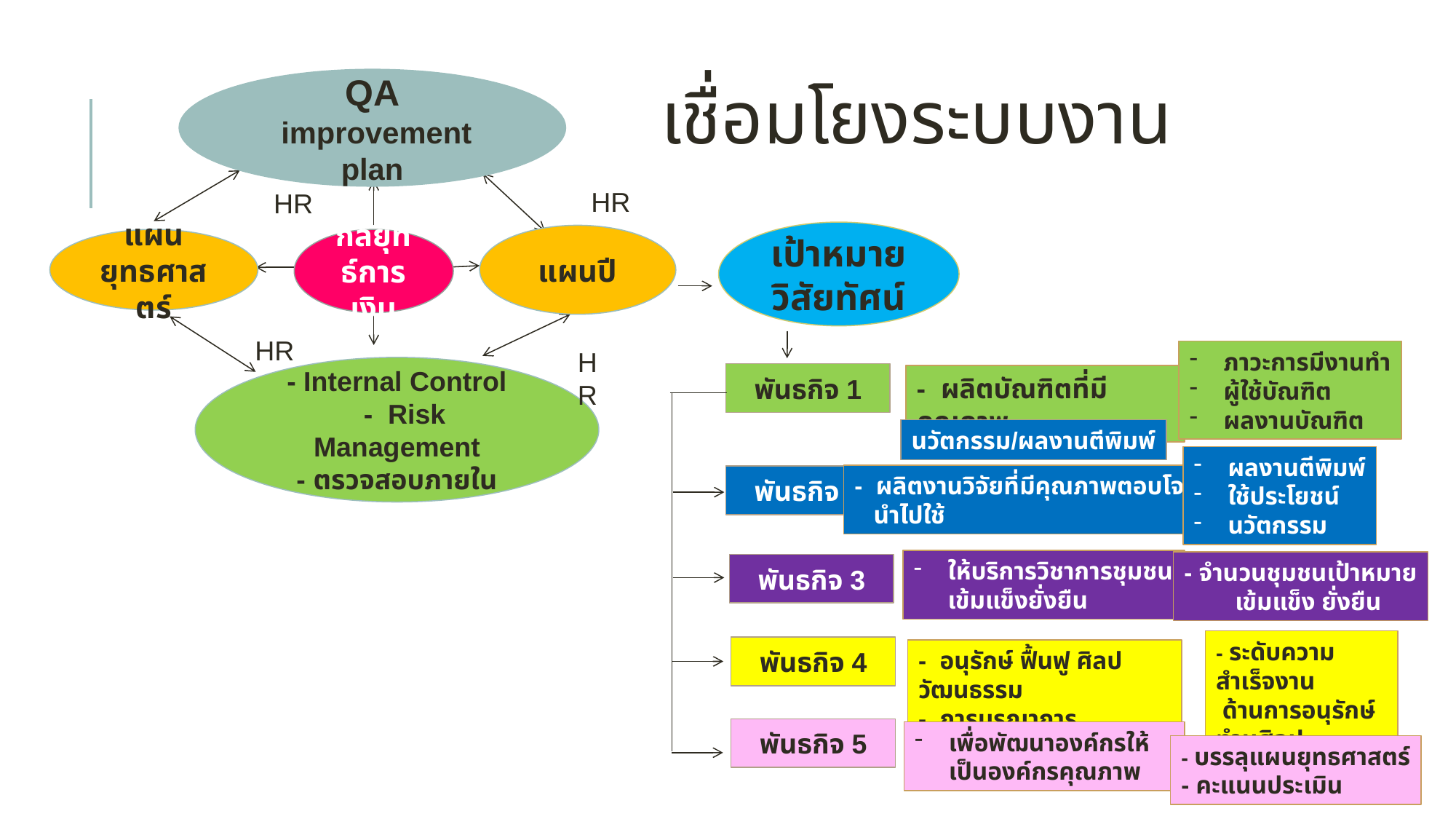

เชื่อมโยงระบบงาน
QA
 improvement plan
แผนปี
แผนยุทธศาสตร์
กลยุทธ์การเงิน
- Internal Control
  -  Risk Management
- ตรวจสอบภายใน
HR
HR
เป้าหมาย
วิสัยทัศน์
HR
HR
ภาวะการมีงานทำ
ผู้ใช้บัณฑิต
ผลงานบัณฑิต
พันธกิจ 1
-  ผลิตบัณฑิตที่มีคุณภาพ
นวัตกรรม/ผลงานตีพิมพ์
ผลงานตีพิมพ์
ใช้ประโยชน์
นวัตกรรม
-  ผลิตงานวิจัยที่มีคุณภาพตอบโจทย์/
   นำไปใช้
พันธกิจ 2
ให้บริการวิชาการชุมชนเข้มแข็งยั่งยืน
- จำนวนชุมชนเป้าหมาย
        เข้มแข็ง ยั่งยืน
พันธกิจ 3
- ระดับความสำเร็จงาน
 ด้านการอนุรักษ์ ทำนุศิลปวัฒนธรรม
พันธกิจ 4
-  อนุรักษ์ ฟื้นฟู ศิลปวัฒนธรรม
-  การบูรณาการ
พันธกิจ 5
เพื่อพัฒนาองค์กรให้เป็นองค์กรคุณภาพ
- บรรลุแผนยุทธศาสตร์
- คะแนนประเมิน